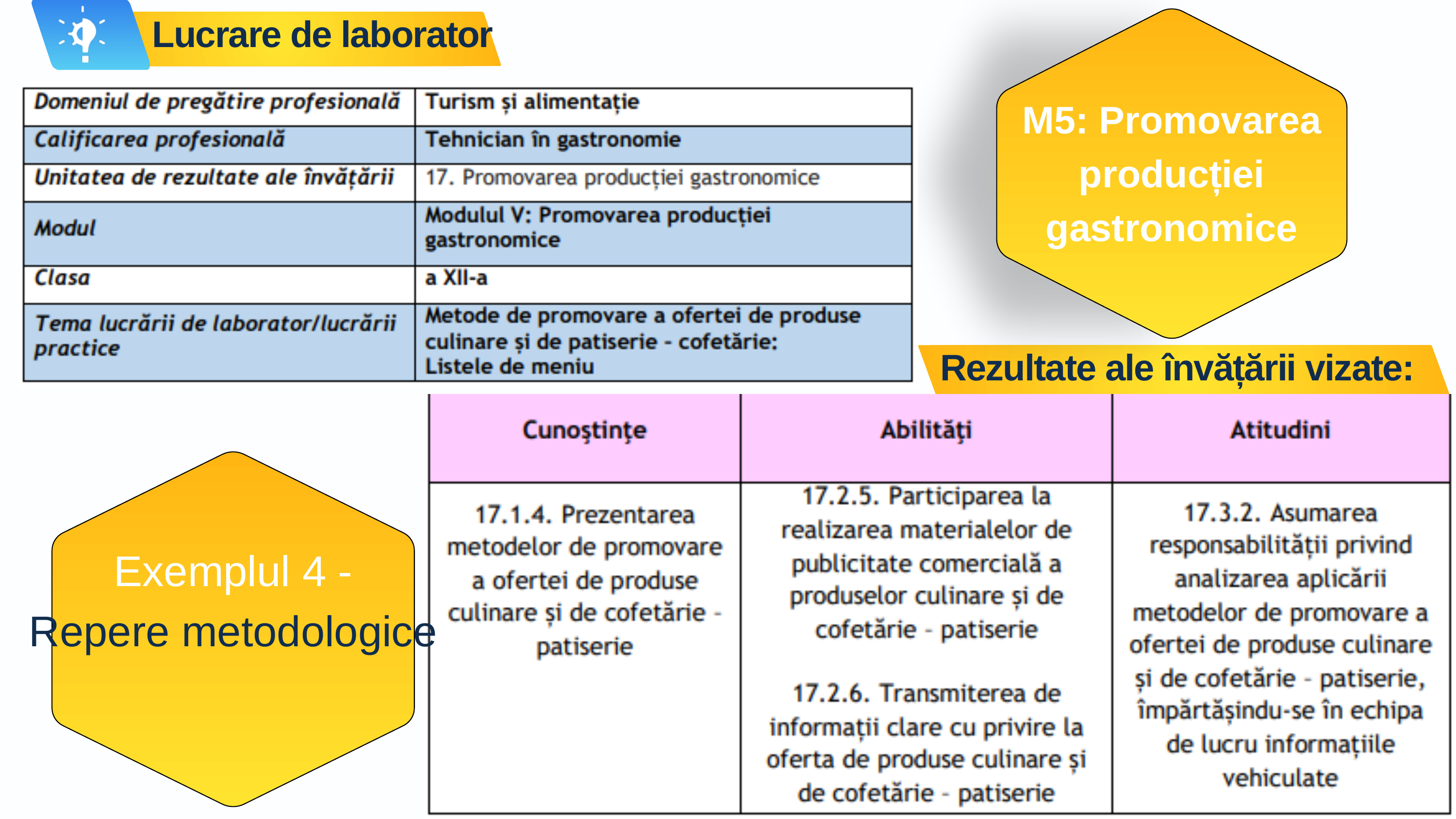

Lucrare de laborator

M5: Promovarea producției gastronomice

Rezultate ale învățării vizate:

Exemplul 4 -
Repere metodologice